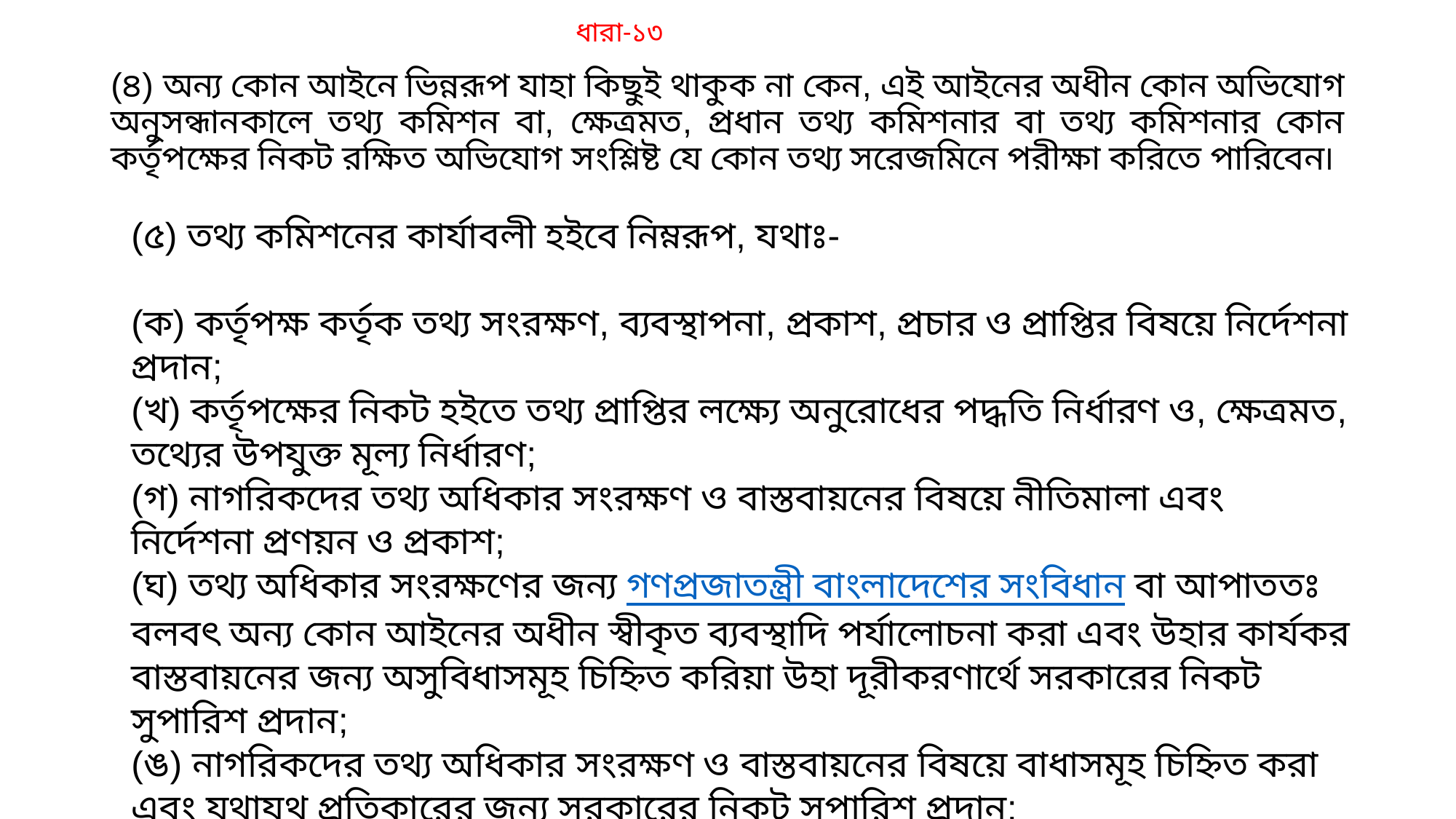

ধারা-১৩
# (৪) অন্য কোন আইনে ভিন্নরূপ যাহা কিছুই থাকুক না কেন, এই আইনের অধীন কোন অভিযোগ অনুসন্ধানকালে তথ্য কমিশন বা, ক্ষেত্রমত, প্রধান তথ্য কমিশনার বা তথ্য কমিশনার কোন কর্তৃপক্ষের নিকট রক্ষিত অভিযোগ সংশ্লিষ্ট যে কোন তথ্য সরেজমিনে পরীক্ষা করিতে পারিবেন৷
(৫) তথ্য কমিশনের কার্যাবলী হইবে নিম্নরূপ, যথাঃ-

(ক) কর্তৃপক্ষ কর্তৃক তথ্য সংরক্ষণ, ব্যবস্থাপনা, প্রকাশ, প্রচার ও প্রাপ্তির বিষয়ে নির্দেশনা প্রদান;
(খ) কর্তৃপক্ষের নিকট হইতে তথ্য প্রাপ্তির লক্ষ্যে অনুরোধের পদ্ধতি নির্ধারণ ও, ক্ষেত্রমত, তথ্যের উপযুক্ত মূল্য নির্ধারণ;
(গ) নাগরিকদের তথ্য অধিকার সংরক্ষণ ও বাস্তবায়নের বিষয়ে নীতিমালা এবং নির্দেশনা প্রণয়ন ও প্রকাশ;
(ঘ) তথ্য অধিকার সংরক্ষণের জন্য গণপ্রজাতন্ত্রী বাংলাদেশের সংবিধান বা আপাততঃ বলবৎ অন্য কোন আইনের অধীন স্বীকৃত ব্যবস্থাদি পর্যালোচনা করা এবং উহার কার্যকর বাস্তবায়নের জন্য অসুবিধাসমূহ চিহ্নিত করিয়া উহা দূরীকরণার্থে সরকারের নিকট সুপারিশ প্রদান;
(ঙ) নাগরিকদের তথ্য অধিকার সংরক্ষণ ও বাস্তবায়নের বিষয়ে বাধাসমূহ চিহ্নিত করা এবং যথাযথ প্রতিকারের জন্য সরকারের নিকট সুপারিশ প্রদান;
(চ) তথ্য অধিকার বিষয়ক চুক্তিসহ অন্যান্য আন্তর্জাতিক দলিলাদির উপর গবেষণা করা এবং উহা বাস্তবায়নের জন্য সরকারের নিকট সুপারিশ প্রদান;